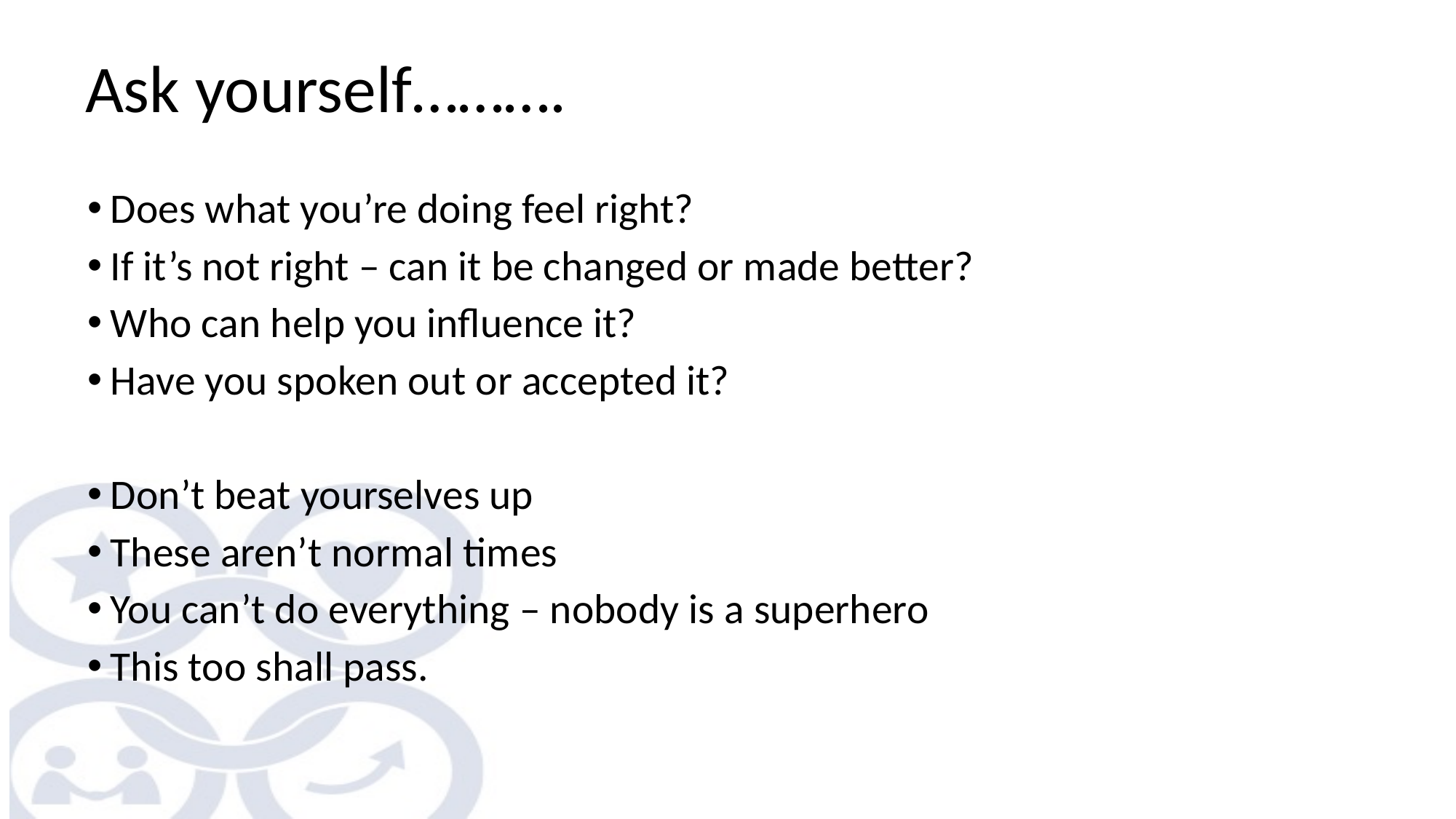

Ask yourself……….
Does what you’re doing feel right?
If it’s not right – can it be changed or made better?
Who can help you influence it?
Have you spoken out or accepted it?

Don’t beat yourselves up
These aren’t normal times
You can’t do everything – nobody is a superhero
This too shall pass.